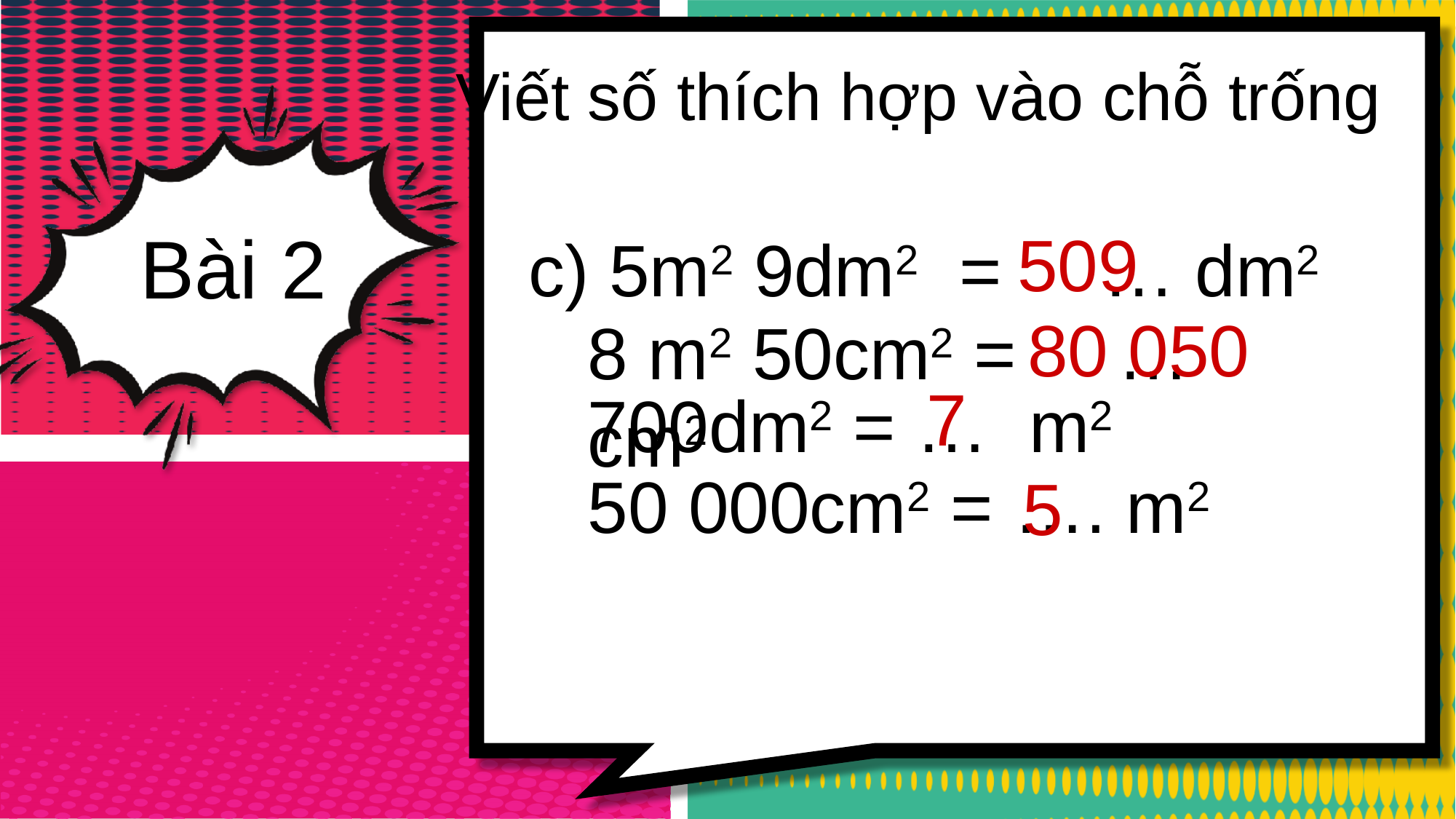

Viết số thích hợp vào chỗ trống
Bài 2
509
c) 5m2 9dm2  =     … dm2
80 050
8 m2 50cm2 =     …       cm2
7
700dm2 = …  m2
50 000cm2 = …. m2
5